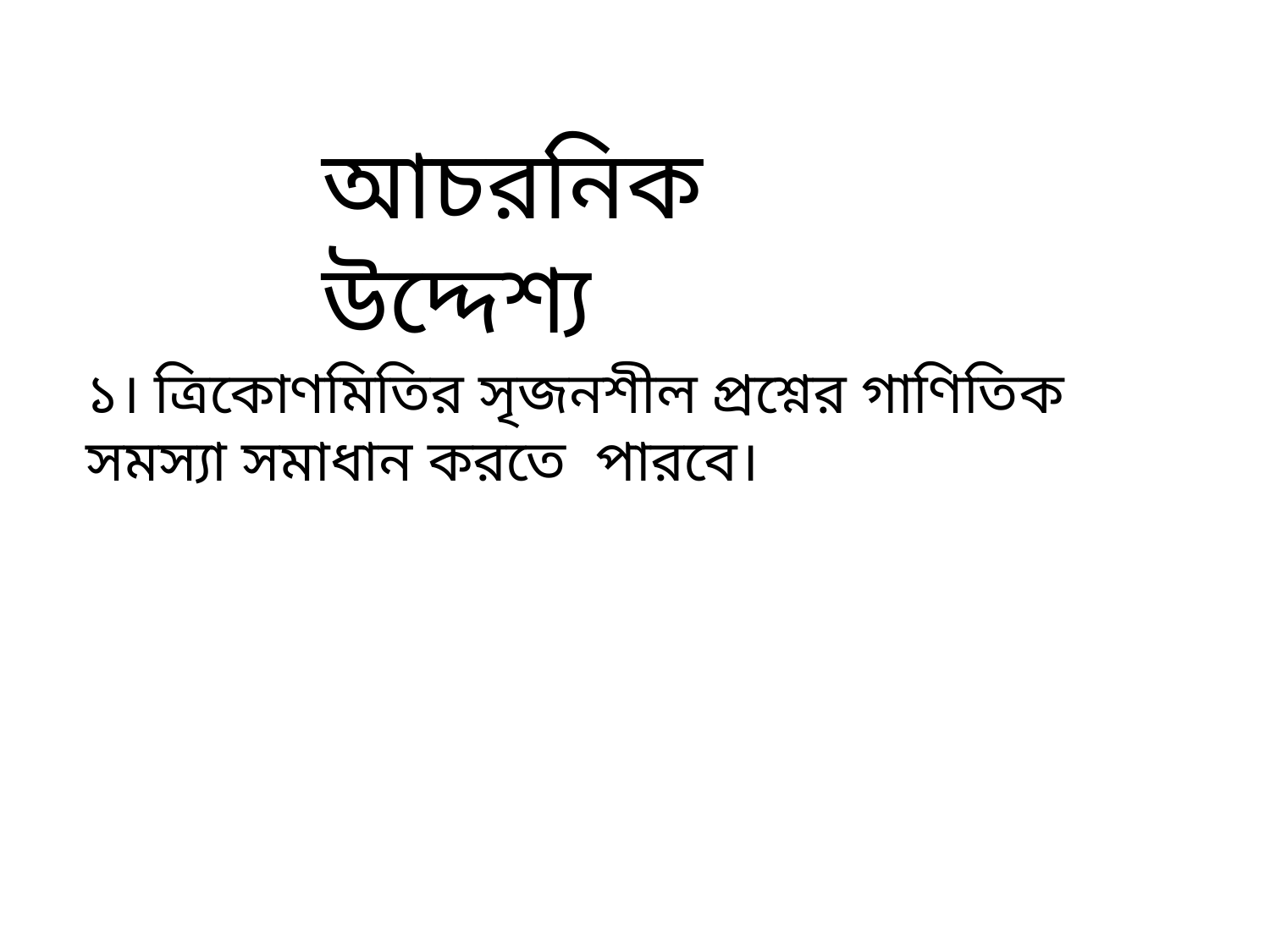

আচরনিক উদ্দেশ্য
১। ত্রিকোণমিতির সৃজনশীল প্রশ্নের গাণিতিক সমস্যা সমাধান করতে  পারবে।